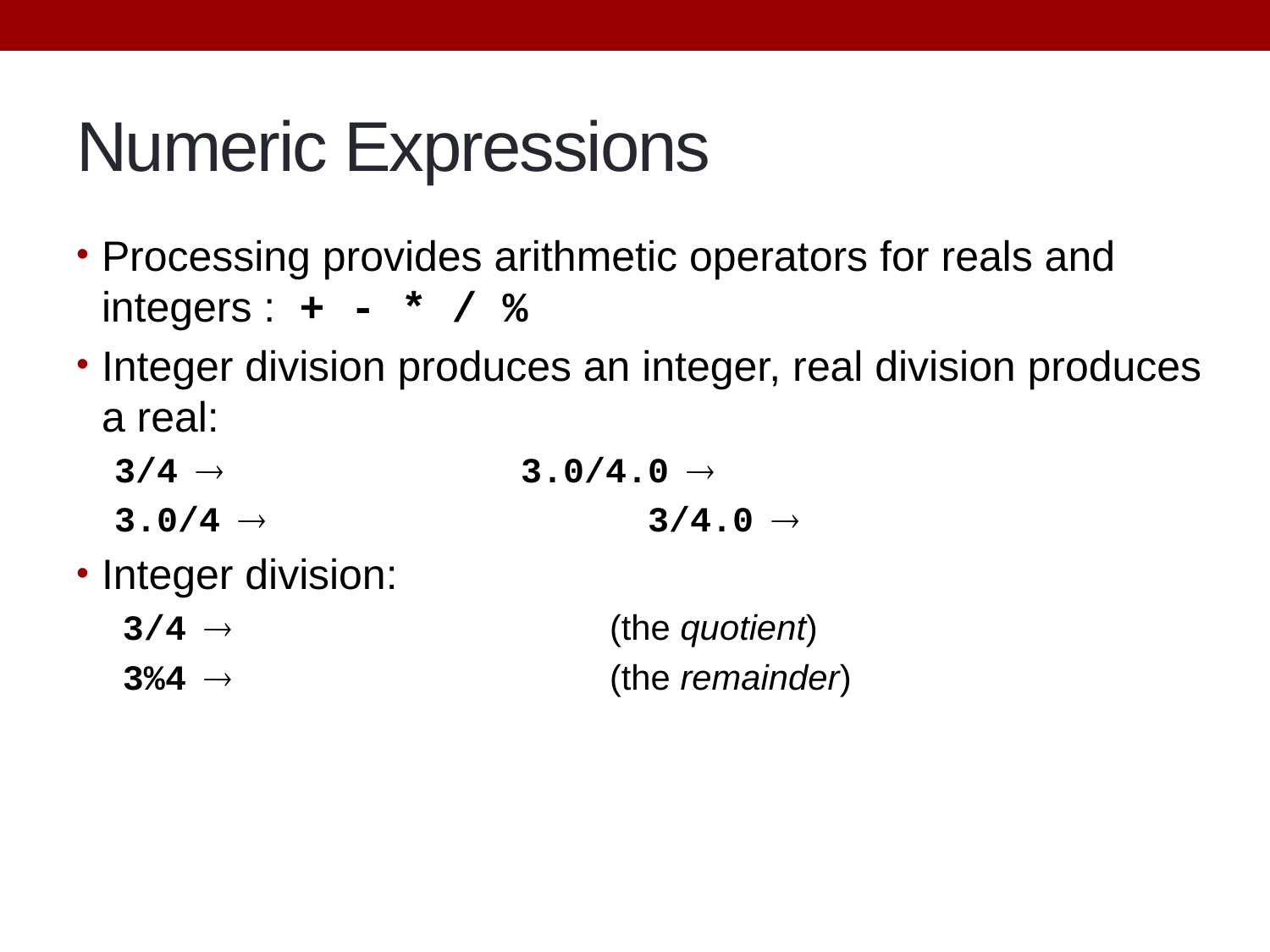

# Numeric Expressions
Processing provides arithmetic operators for reals and integers :  + - * / %
Integer division produces an integer, real division produces a real:
3/4 →  			3.0/4.0 →
3.0/4 → 			3/4.0 →
Integer division:
	 3/4 → 	   		(the quotient)
	 3%4 →  	   		(the remainder)